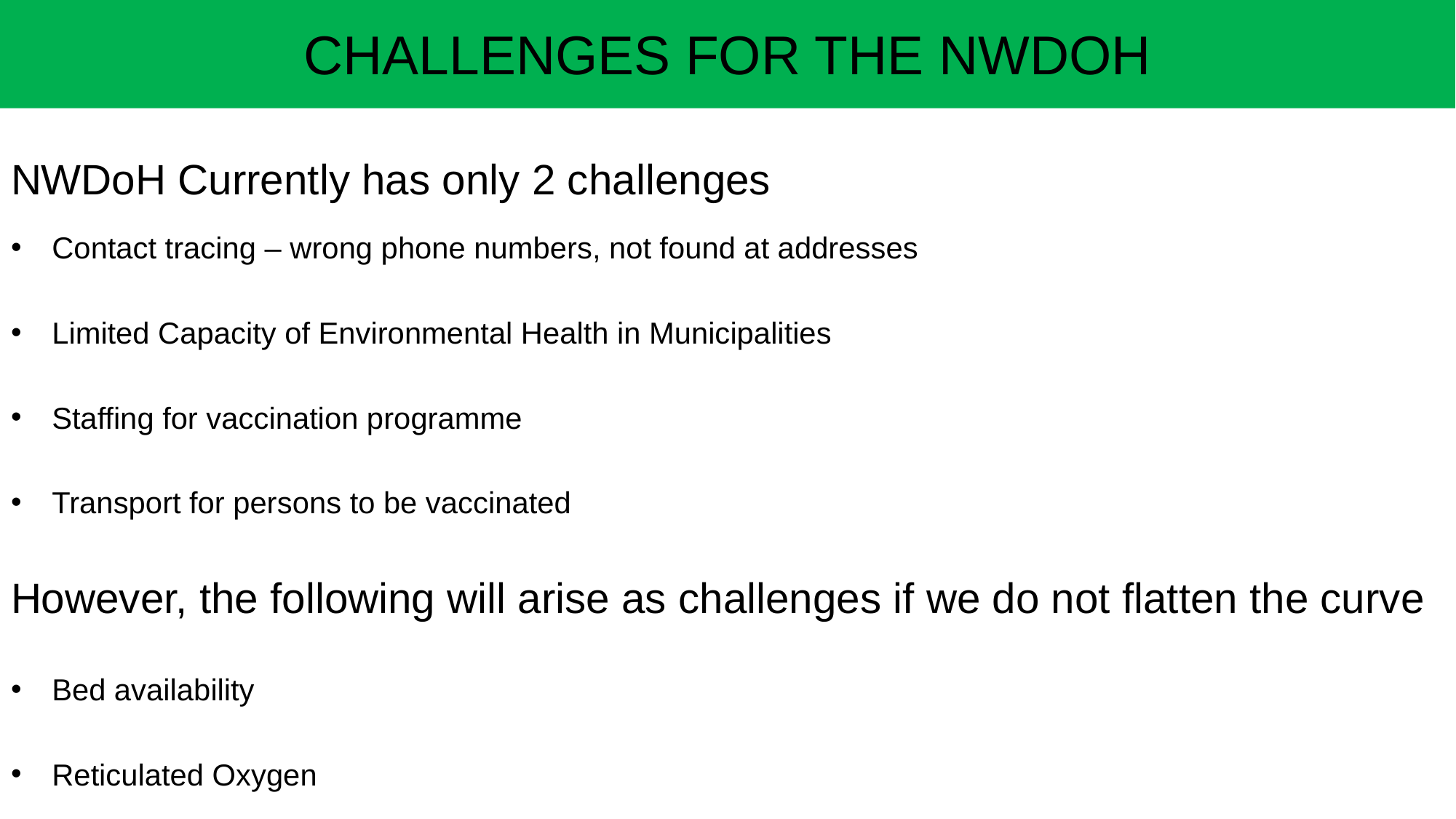

CHALLENGES FOR THE NWDOH
NWDoH Currently has only 2 challenges

Contact tracing – wrong phone numbers, not found at addresses

Limited Capacity of Environmental Health in Municipalities

Staffing for vaccination programme

Transport for persons to be vaccinated

However, the following will arise as challenges if we do not flatten the curve

Bed availability

Reticulated Oxygen

26